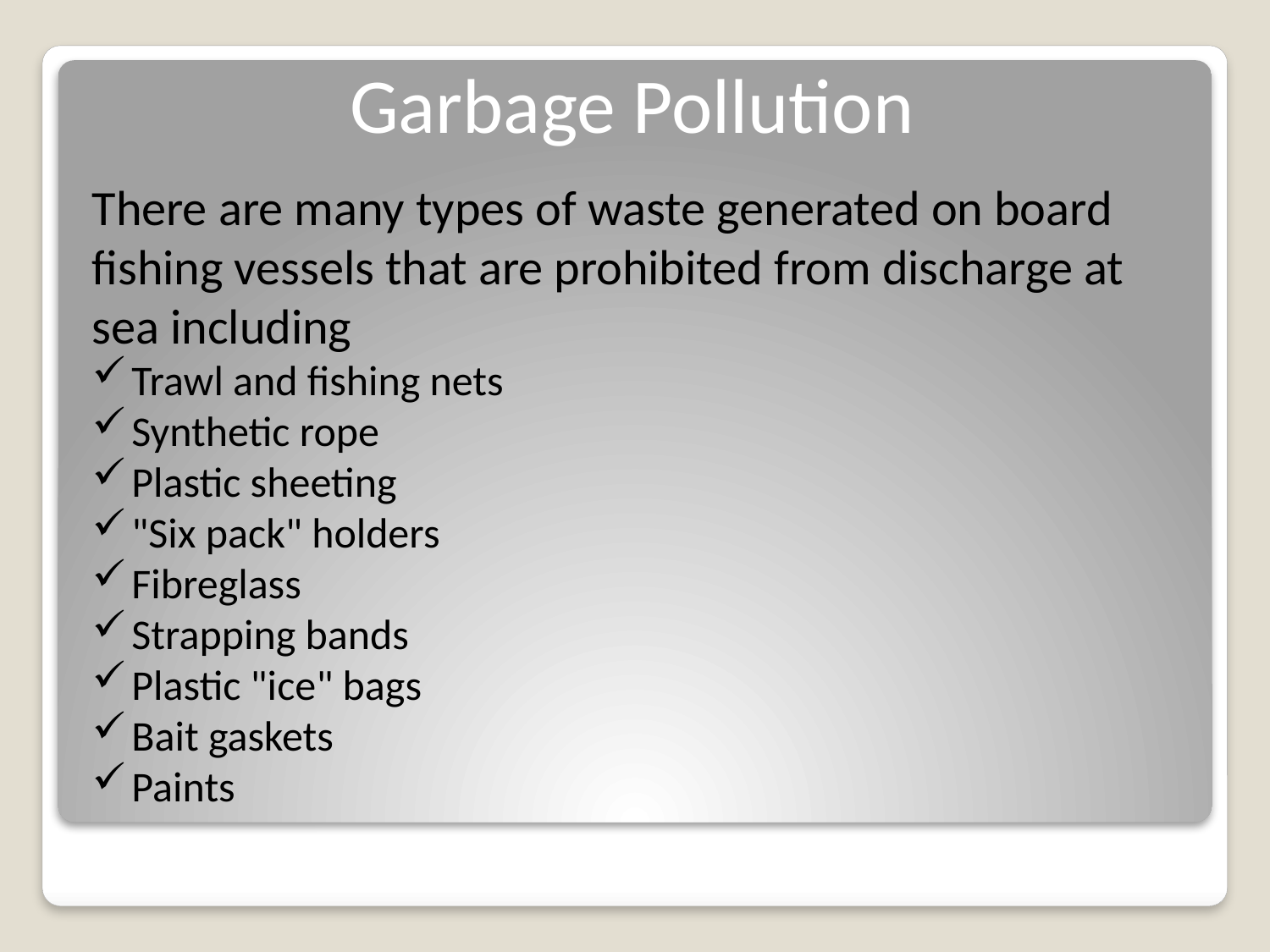

Garbage Pollution
There are many types of waste generated on board fishing vessels that are prohibited from discharge at sea including
Trawl and fishing nets
Synthetic rope
Plastic sheeting
"Six pack" holders
Fibreglass
Strapping bands
Plastic "ice" bags
Bait gaskets
Paints